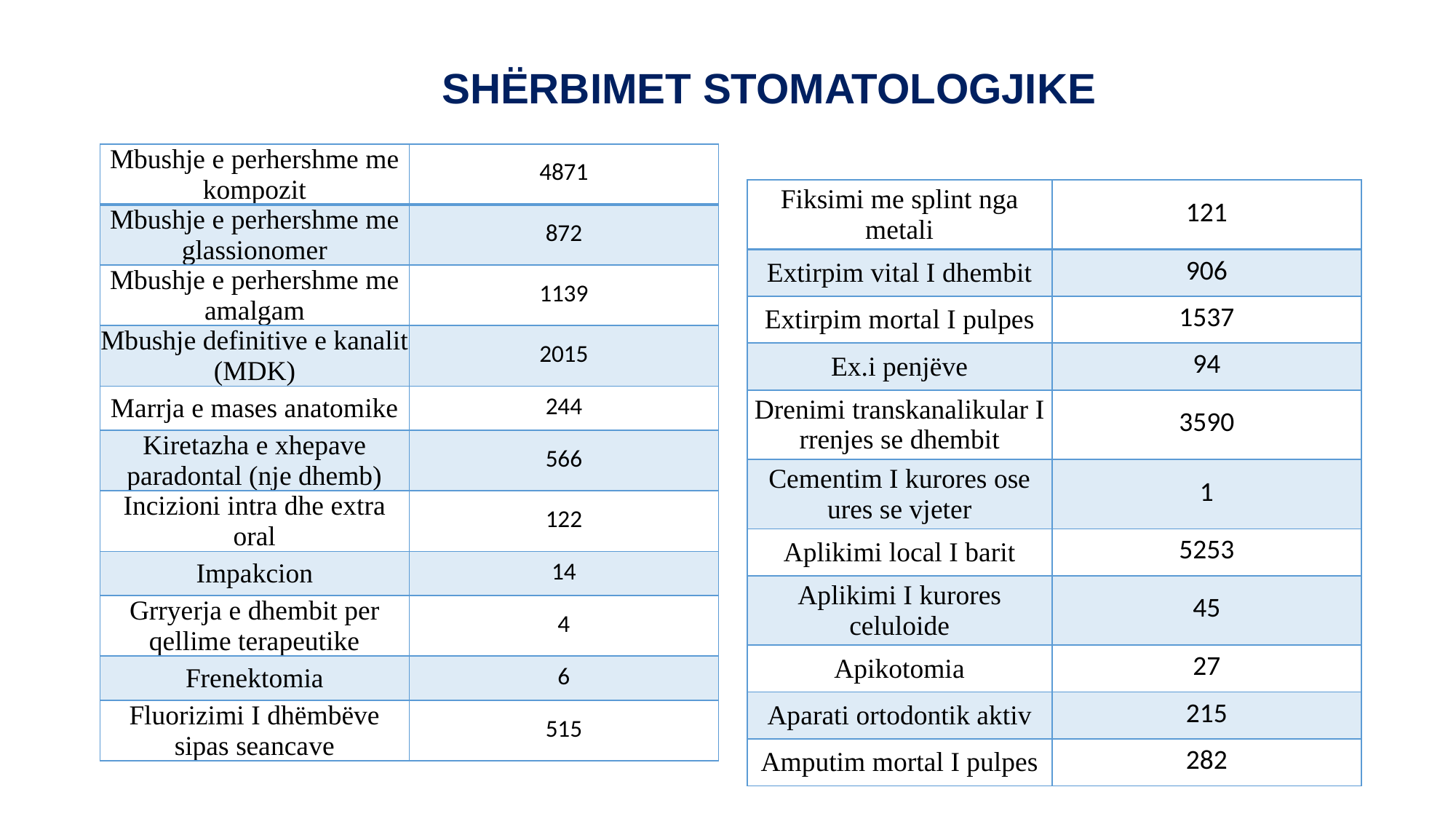

# SHËRBIMET STOMATOLOGJIKE
| Mbushje e perhershme me kompozit | 4871 |
| --- | --- |
| Mbushje e perhershme me glassionomer | 872 |
| Mbushje e perhershme me amalgam | 1139 |
| Mbushje definitive e kanalit (MDK) | 2015 |
| Marrja e mases anatomike | 244 |
| Kiretazha e xhepave paradontal (nje dhemb) | 566 |
| Incizioni intra dhe extra oral | 122 |
| Impakcion | 14 |
| Grryerja e dhembit per qellime terapeutike | 4 |
| Frenektomia | 6 |
| Fluorizimi I dhëmbëve sipas seancave | 515 |
| Fiksimi me splint nga metali | 121 |
| --- | --- |
| Extirpim vital I dhembit | 906 |
| Extirpim mortal I pulpes | 1537 |
| Ex.i penjëve | 94 |
| Drenimi transkanalikular I rrenjes se dhembit | 3590 |
| Cementim I kurores ose ures se vjeter | 1 |
| Aplikimi local I barit | 5253 |
| Aplikimi I kurores celuloide | 45 |
| Apikotomia | 27 |
| Aparati ortodontik aktiv | 215 |
| Amputim mortal I pulpes | 282 |